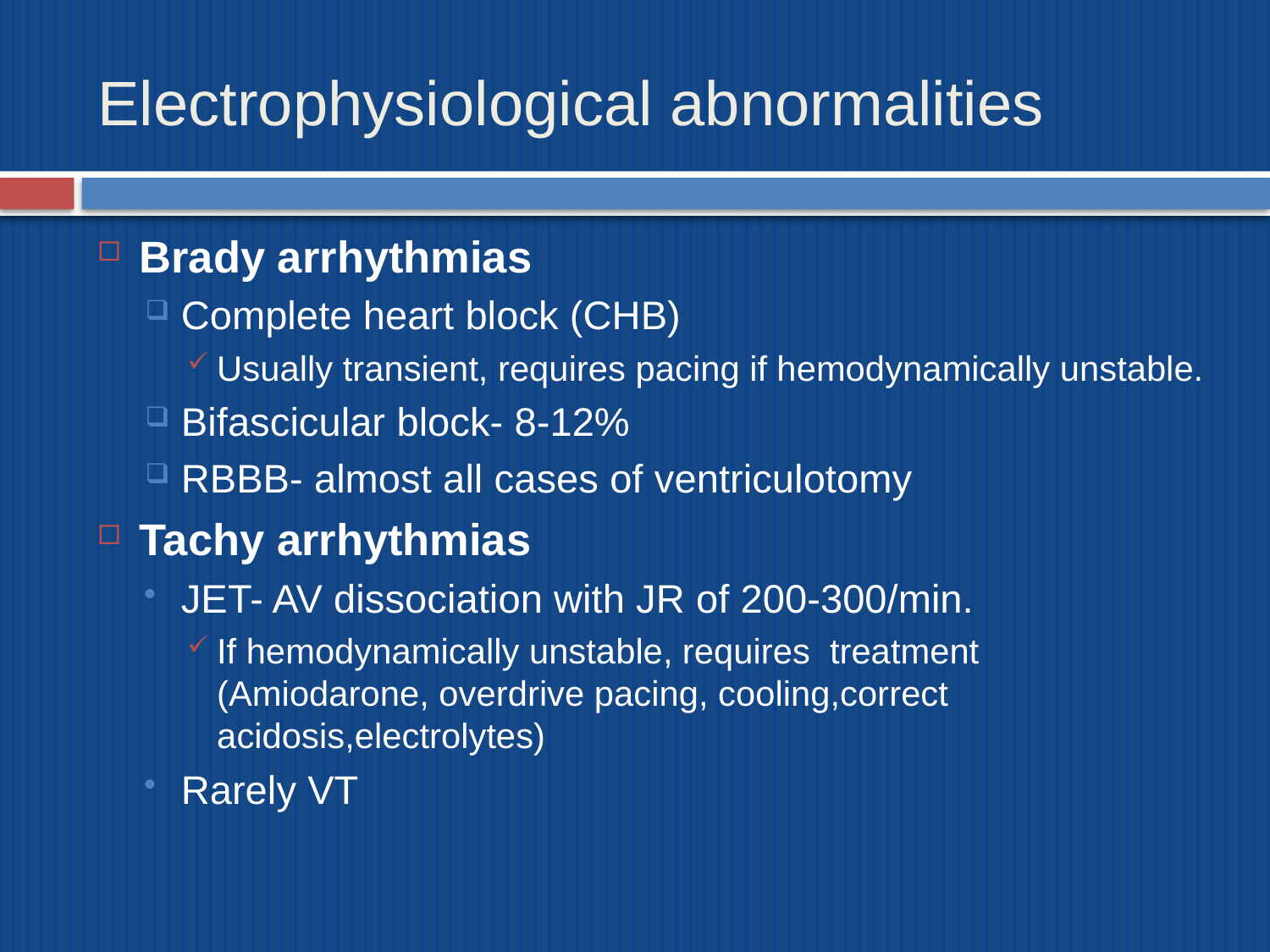

# Electrophysiological abnormalities
Brady arrhythmias
Complete heart block (CHB)
Usually transient, requires pacing if hemodynamically unstable.
Bifascicular block- 8-12%
RBBB- almost all cases of ventriculotomy
Tachy arrhythmias
JET- AV dissociation with JR of 200-300/min.
If hemodynamically unstable, requires  treatment  (Amiodarone, overdrive pacing, cooling,correct acidosis,electrolytes)
Rarely VT